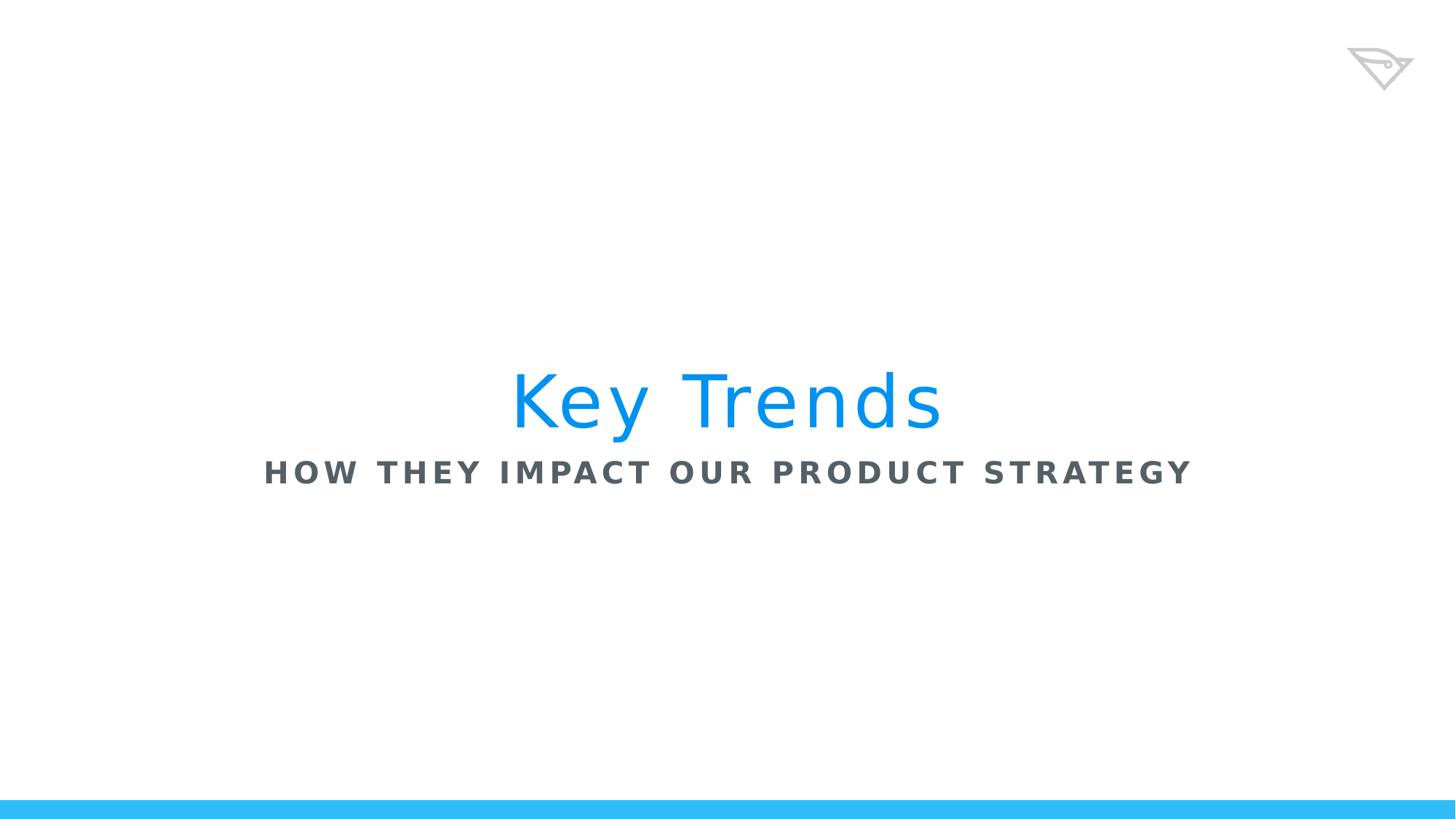

# Key Trends
How they Impact our product strategy